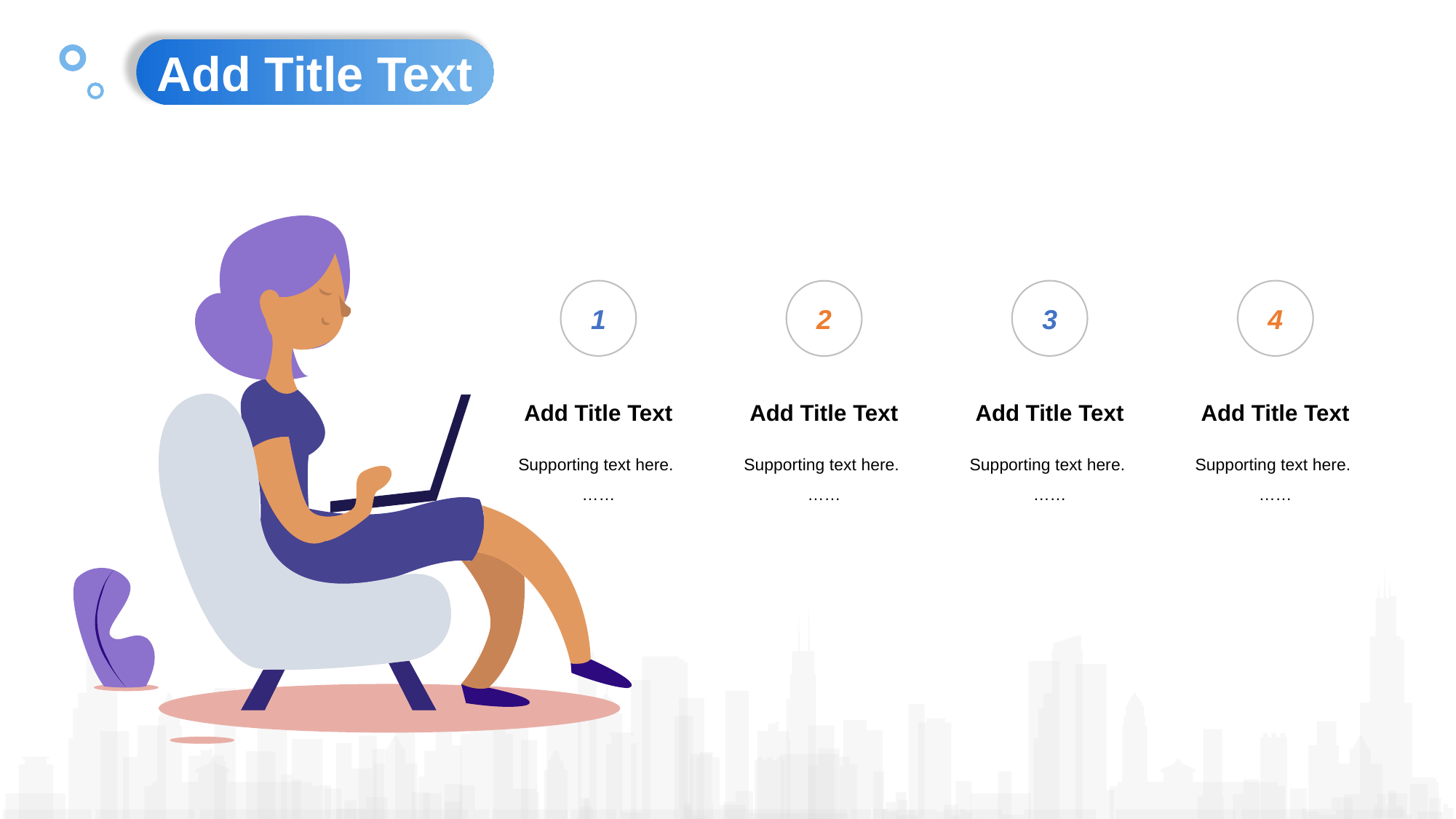

Add Title Text

2
Add Title Text
Supporting text here.
……
1
Add Title Text
Supporting text here.
……
3
Add Title Text
Supporting text here.
……
4
Add Title Text
Supporting text here.
……